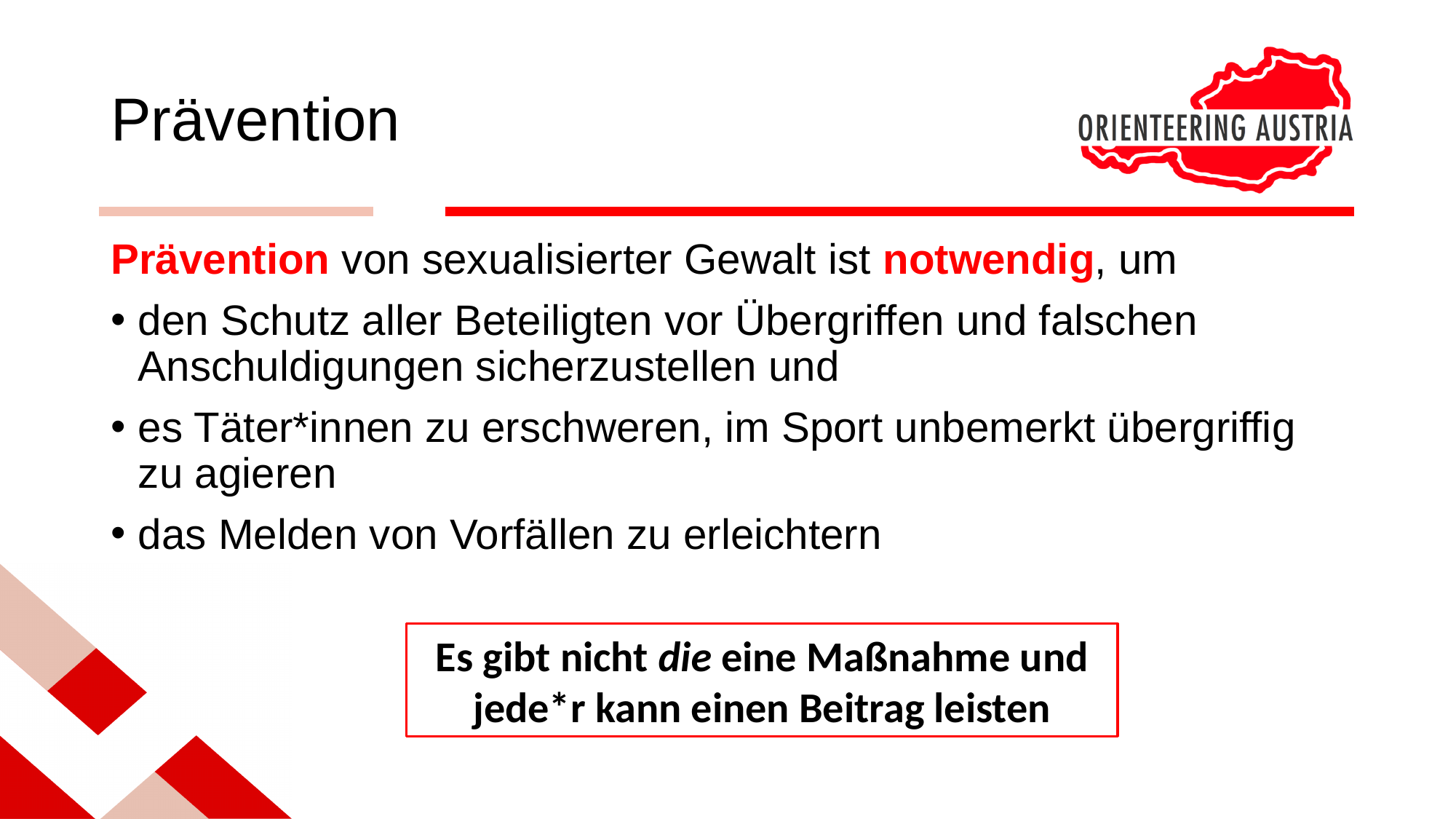

# Prävention
Prävention von sexualisierter Gewalt ist notwendig, um
den Schutz aller Beteiligten vor Übergriffen und falschen Anschuldigungen sicherzustellen und
es Täter*innen zu erschweren, im Sport unbemerkt übergriffig zu agieren
das Melden von Vorfällen zu erleichtern

Es gibt nicht die eine Maßnahme und jede*r kann einen Beitrag leisten